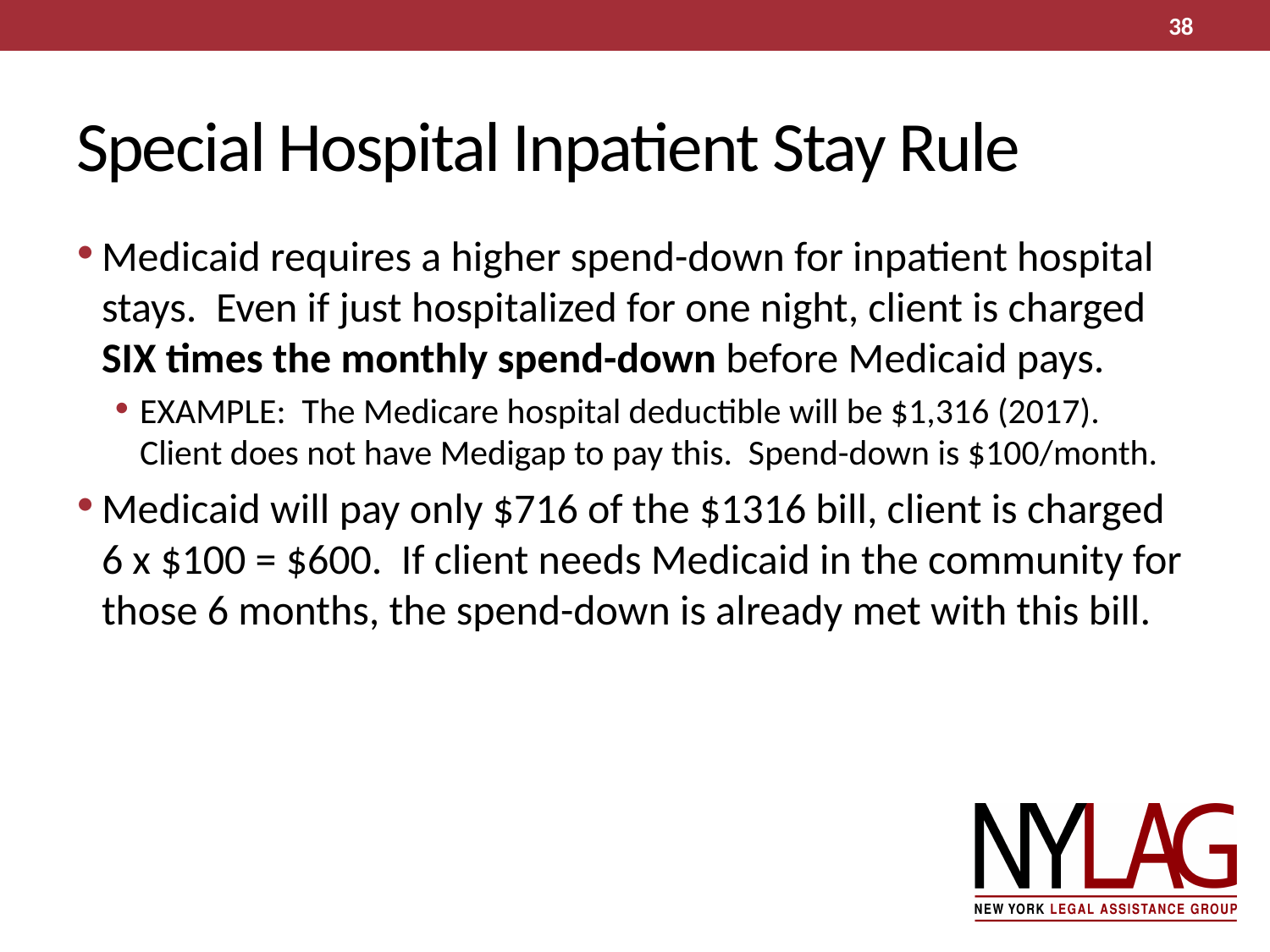

38
# Special Hospital Inpatient Stay Rule
Medicaid requires a higher spend-down for inpatient hospital stays.  Even if just hospitalized for one night, client is charged SIX times the monthly spend-down before Medicaid pays.
EXAMPLE:  The Medicare hospital deductible will be $1,316 (2017).  Client does not have Medigap to pay this.  Spend-down is $100/month.
Medicaid will pay only $716 of the $1316 bill, client is charged 6 x $100 = $600.  If client needs Medicaid in the community for those 6 months, the spend-down is already met with this bill.